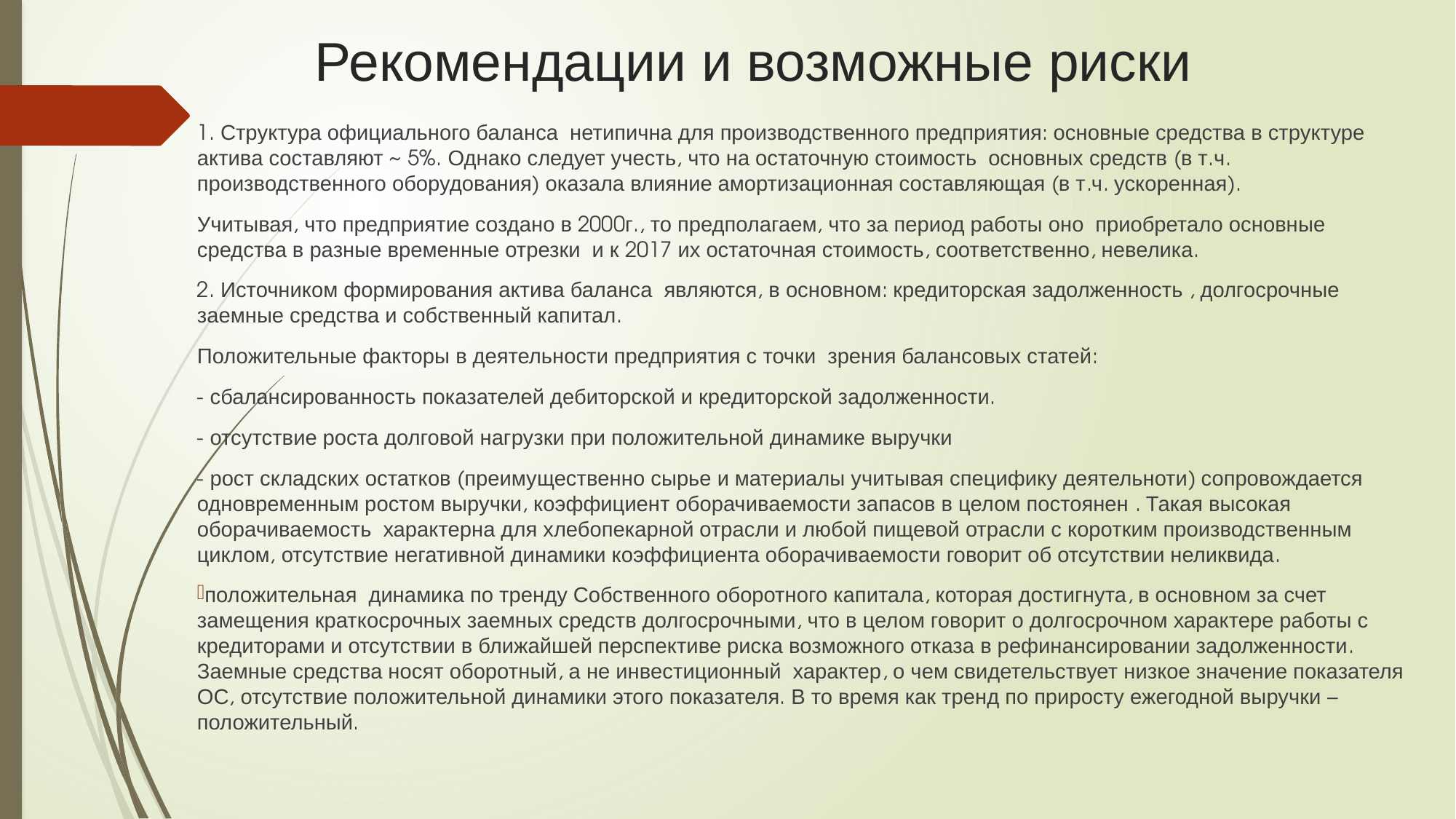

# Рекомендации и возможные риски
1. Структура официального баланса  нетипична для производственного предприятия: основные средства в структуре актива составляют ~ 5%. Однако следует учесть, что на остаточную стоимость  основных средств (в т.ч. производственного оборудования) оказала влияние амортизационная составляющая (в т.ч. ускоренная).
Учитывая, что предприятие создано в 2000г., то предполагаем, что за период работы оно  приобретало основные средства в разные временные отрезки  и к 2017 их остаточная стоимость, соответственно, невелика.
2. Источником формирования актива баланса  являются, в основном: кредиторская задолженность , долгосрочные заемные средства и собственный капитал.
Положительные факторы в деятельности предприятия с точки  зрения балансовых статей:
- сбалансированность показателей дебиторской и кредиторской задолженности.
- отсутствие роста долговой нагрузки при положительной динамике выручки
- рост складских остатков (преимущественно сырье и материалы учитывая специфику деятельноти) сопровождается одновременным ростом выручки, коэффициент оборачиваемости запасов в целом постоянен . Такая высокая оборачиваемость  характерна для хлебопекарной отрасли и любой пищевой отрасли с коротким производственным циклом, отсутствие негативной динамики коэффициента оборачиваемости говорит об отсутствии неликвида.
положительная  динамика по тренду Собственного оборотного капитала, которая достигнута, в основном за счет замещения краткосрочных заемных средств долгосрочными, что в целом говорит о долгосрочном характере работы с кредиторами и отсутствии в ближайшей перспективе риска возможного отказа в рефинансировании задолженности. Заемные средства носят оборотный, а не инвестиционный  характер, о чем свидетельствует низкое значение показателя ОС, отсутствие положительной динамики этого показателя. В то время как тренд по приросту ежегодной выручки – положительный.